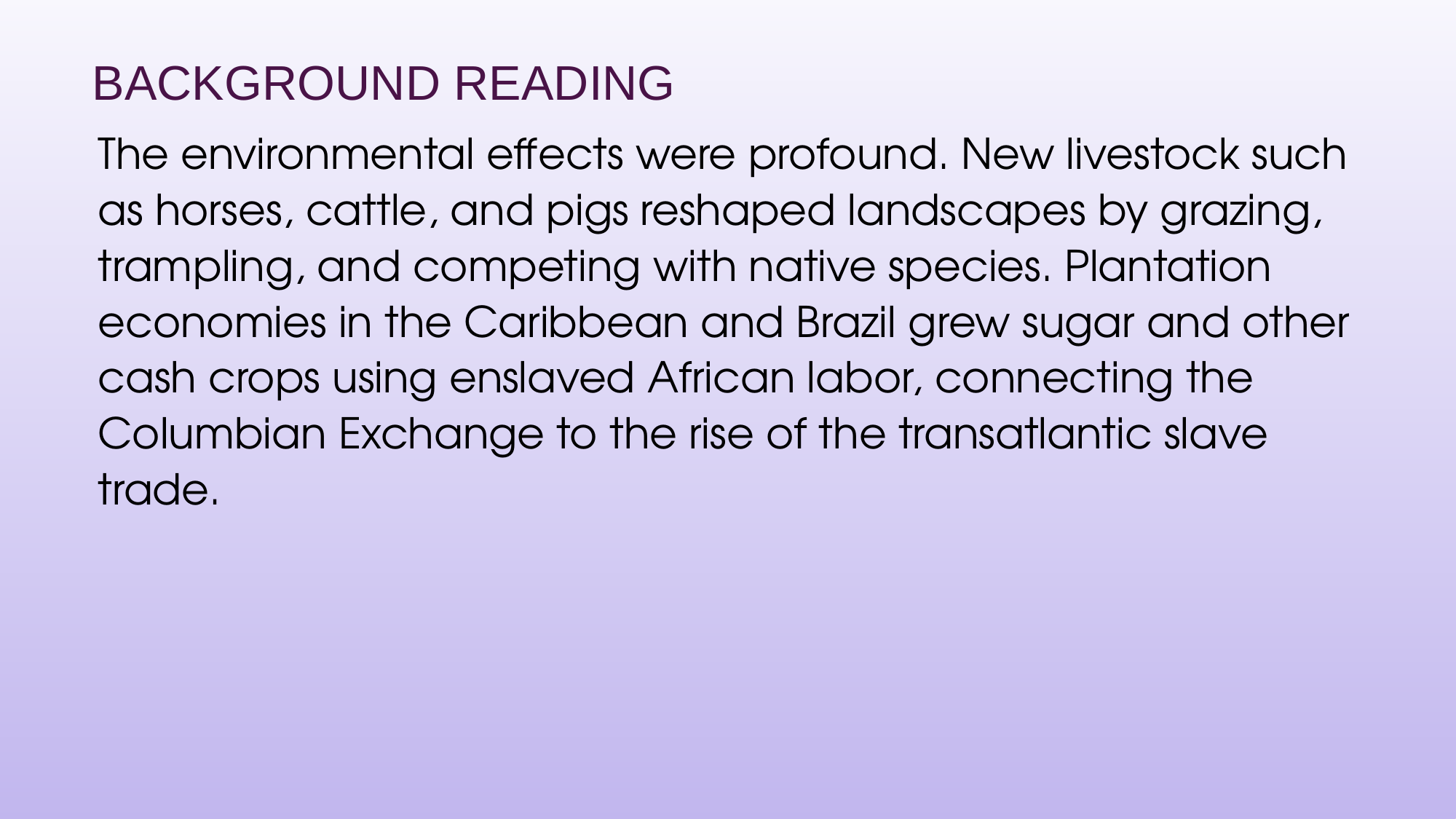

# Background Reading
The environmental effects were profound. New livestock such as horses, cattle, and pigs reshaped landscapes by grazing, trampling, and competing with native species. Plantation economies in the Caribbean and Brazil grew sugar and other cash crops using enslaved African labor, connecting the Columbian Exchange to the rise of the transatlantic slave trade.